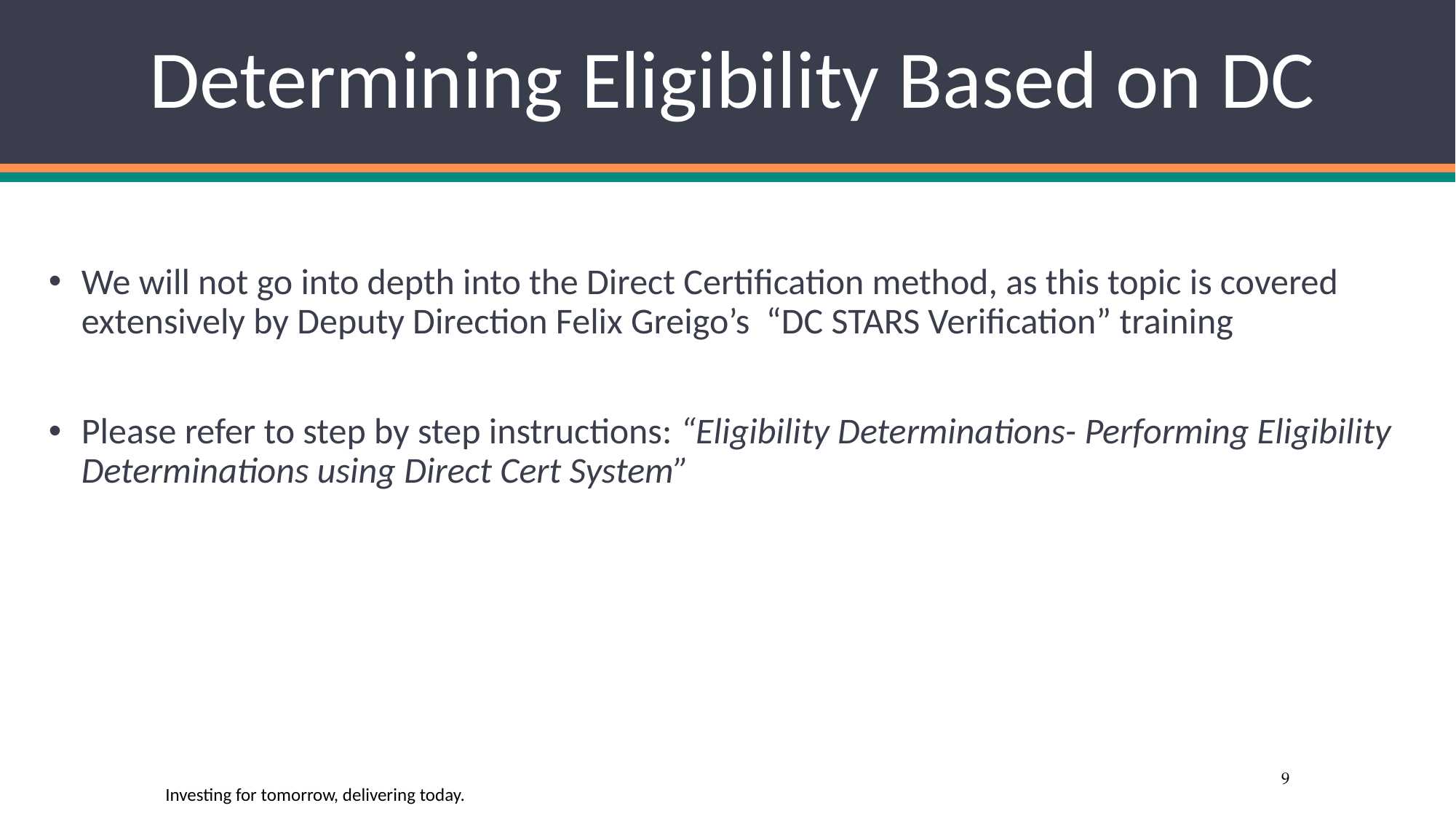

# Determining Eligibility Based on DC
We will not go into depth into the Direct Certification method, as this topic is covered extensively by Deputy Direction Felix Greigo’s  “DC STARS Verification” training
Please refer to step by step instructions: “Eligibility Determinations- Performing Eligibility Determinations using Direct Cert System”
9
Investing for tomorrow, delivering today.